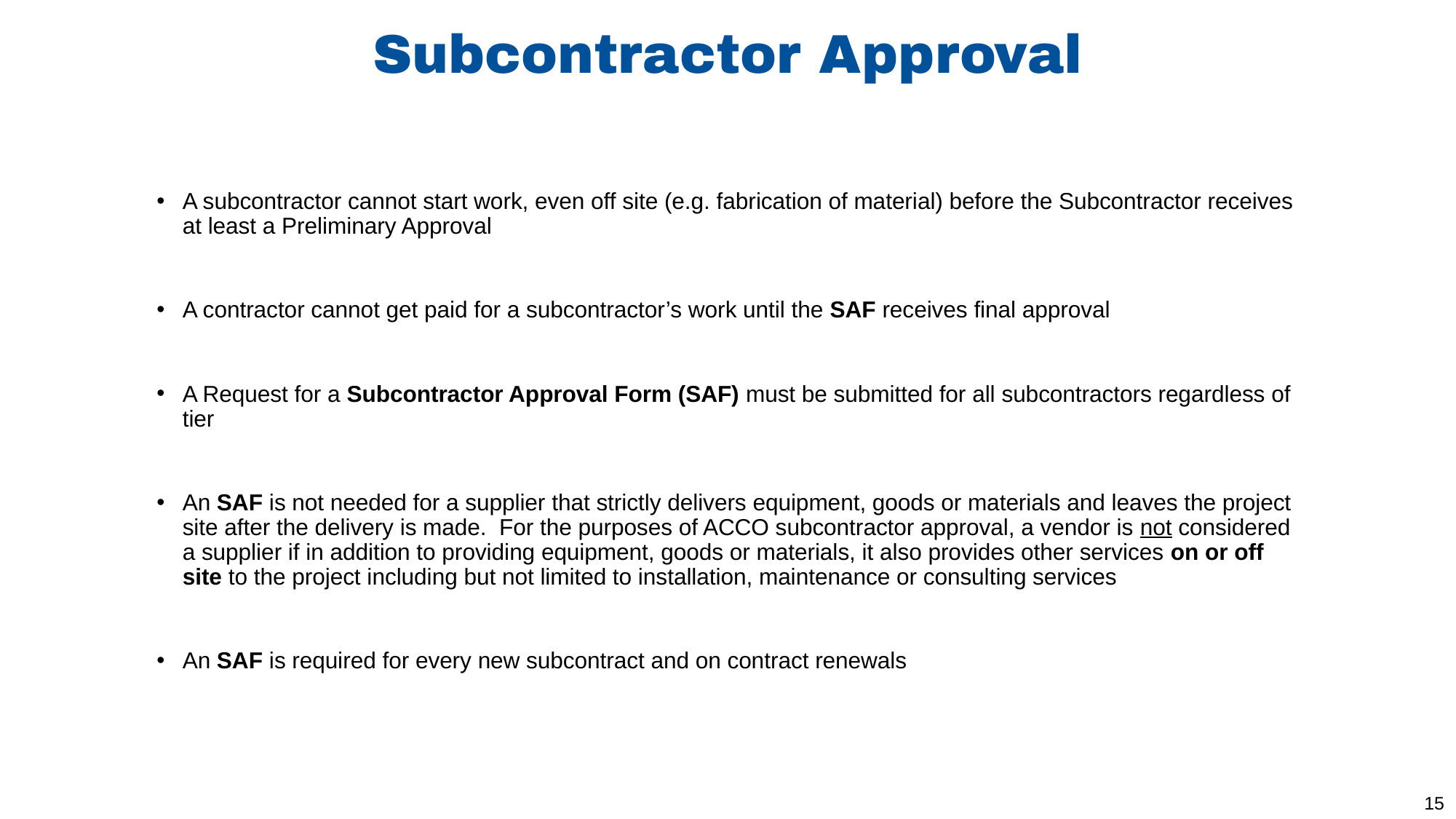

# Subcontractor Approval
A subcontractor cannot start work, even off site (e.g. fabrication of material) before the Subcontractor receives at least a Preliminary Approval

A contractor cannot get paid for a subcontractor’s work until the SAF receives final approval

A Request for a Subcontractor Approval Form (SAF) must be submitted for all subcontractors regardless of tier

An SAF is not needed for a supplier that strictly delivers equipment, goods or materials and leaves the project site after the delivery is made.  For the purposes of ACCO subcontractor approval, a vendor is not considered a supplier if in addition to providing equipment, goods or materials, it also provides other services on or off site to the project including but not limited to installation, maintenance or consulting services

An SAF is required for every new subcontract and on contract renewals